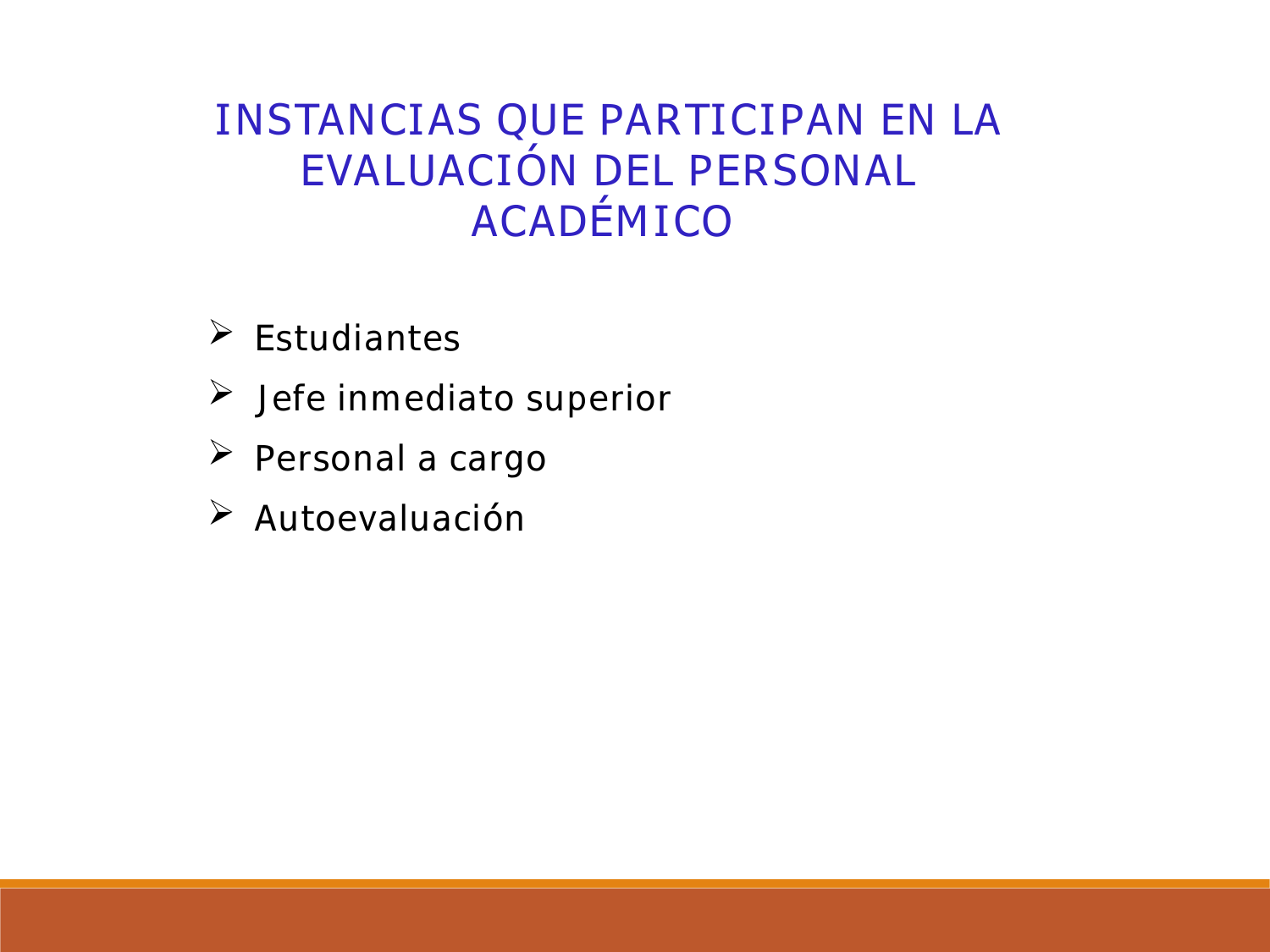

INSTANCIAS QUE PARTICIPAN EN LA EVALUACIÓN DEL PERSONAL ACADÉMICO
Estudiantes
Jefe inmediato superior
Personal a cargo
Autoevaluación